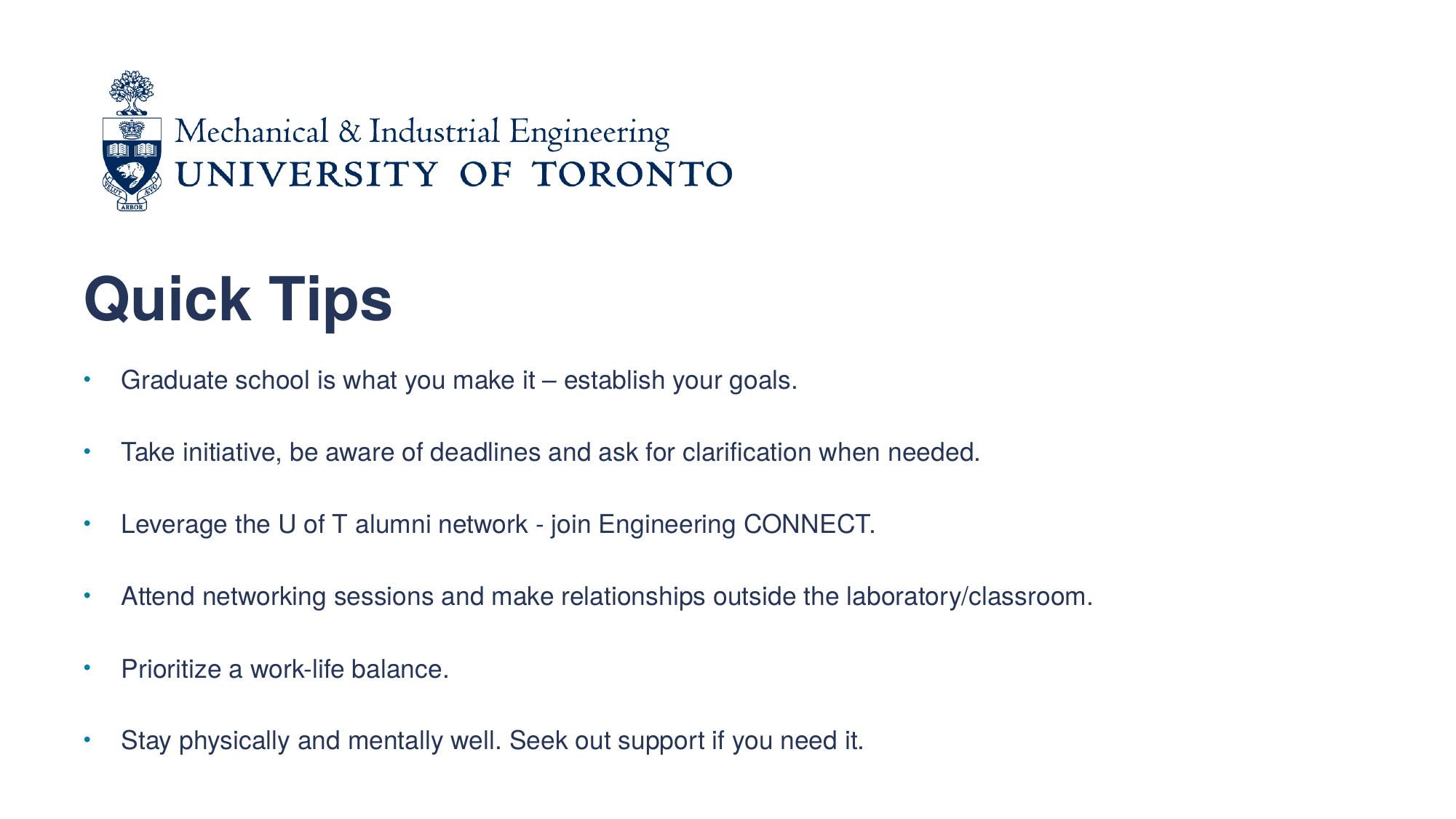

Quick Tips
Graduate school is what you make it – establish your goals.

Take initiative, be aware of deadlines and ask for clarification when needed.

Leverage the U of T alumni network - join Engineering CONNECT.

Attend networking sessions and make relationships outside the laboratory/classroom.

Prioritize a work-life balance.

Stay physically and mentally well. Seek out support if you need it.